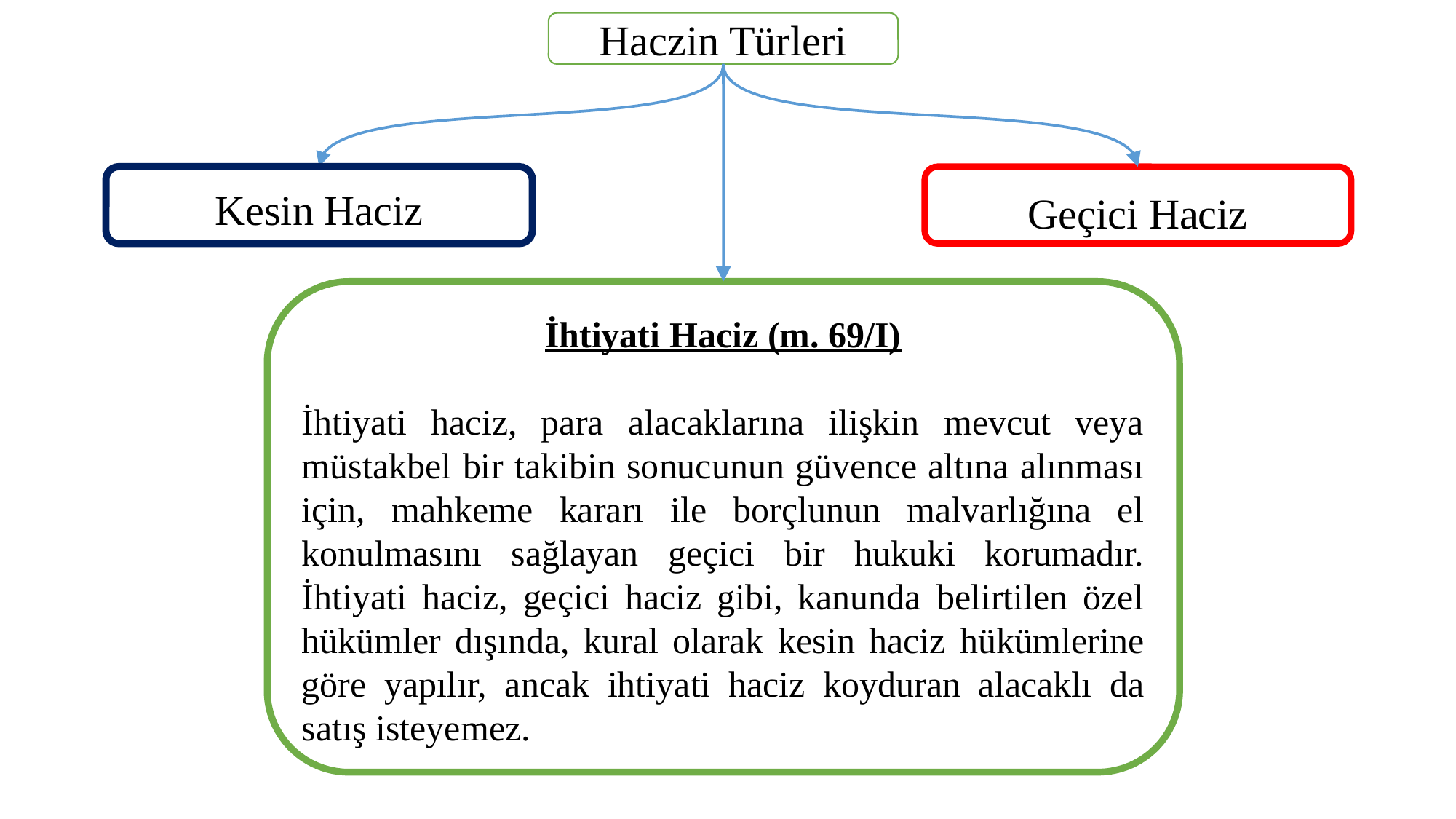

Haczin Türleri

Kesin Haciz

Geçici Haciz

İhtiyati Haciz (m. 69/I)

İhtiyati haciz, para alacaklarına ilişkin mevcut veya müstakbel bir takibin sonucunun güvence altına alınması için, mahkeme kararı ile borçlunun malvarlığına el konulmasını sağlayan geçici bir hukuki korumadır. İhtiyati haciz, geçici haciz gibi, kanunda belirtilen özel hükümler dışında, kural olarak kesin haciz hükümlerine göre yapılır, ancak ihtiyati haciz koyduran alacaklı da satış isteyemez.